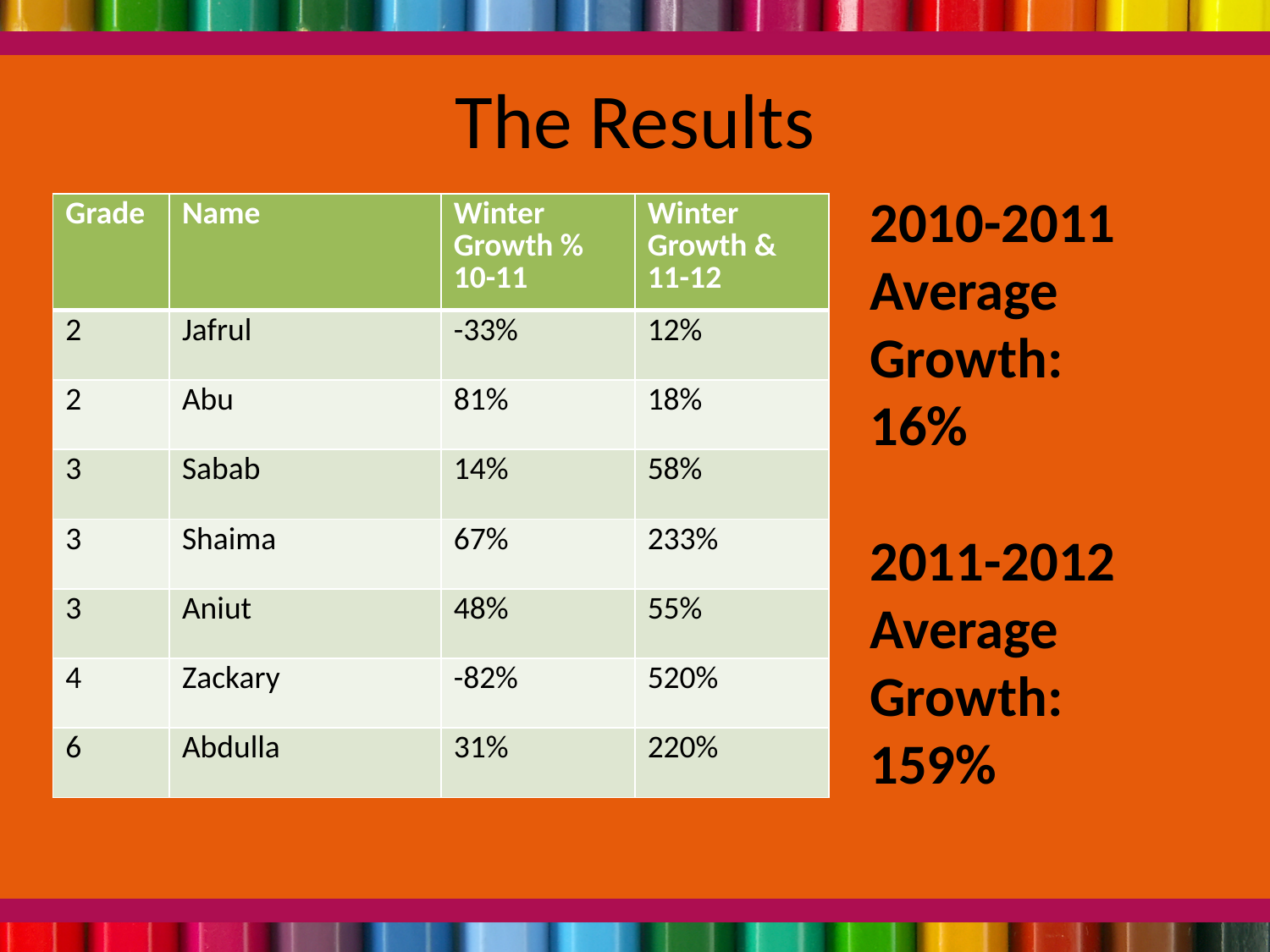

# The Results
2010-2011 Average Growth:
16%

2011-2012 Average Growth:
159%
| Grade | Name | Winter Growth % 10-11 | Winter Growth & 11-12 |
| --- | --- | --- | --- |
| 2 | Jafrul | -33% | 12% |
| 2 | Abu | 81% | 18% |
| 3 | Sabab | 14% | 58% |
| 3 | Shaima | 67% | 233% |
| 3 | Aniut | 48% | 55% |
| 4 | Zackary | -82% | 520% |
| 6 | Abdulla | 31% | 220% |